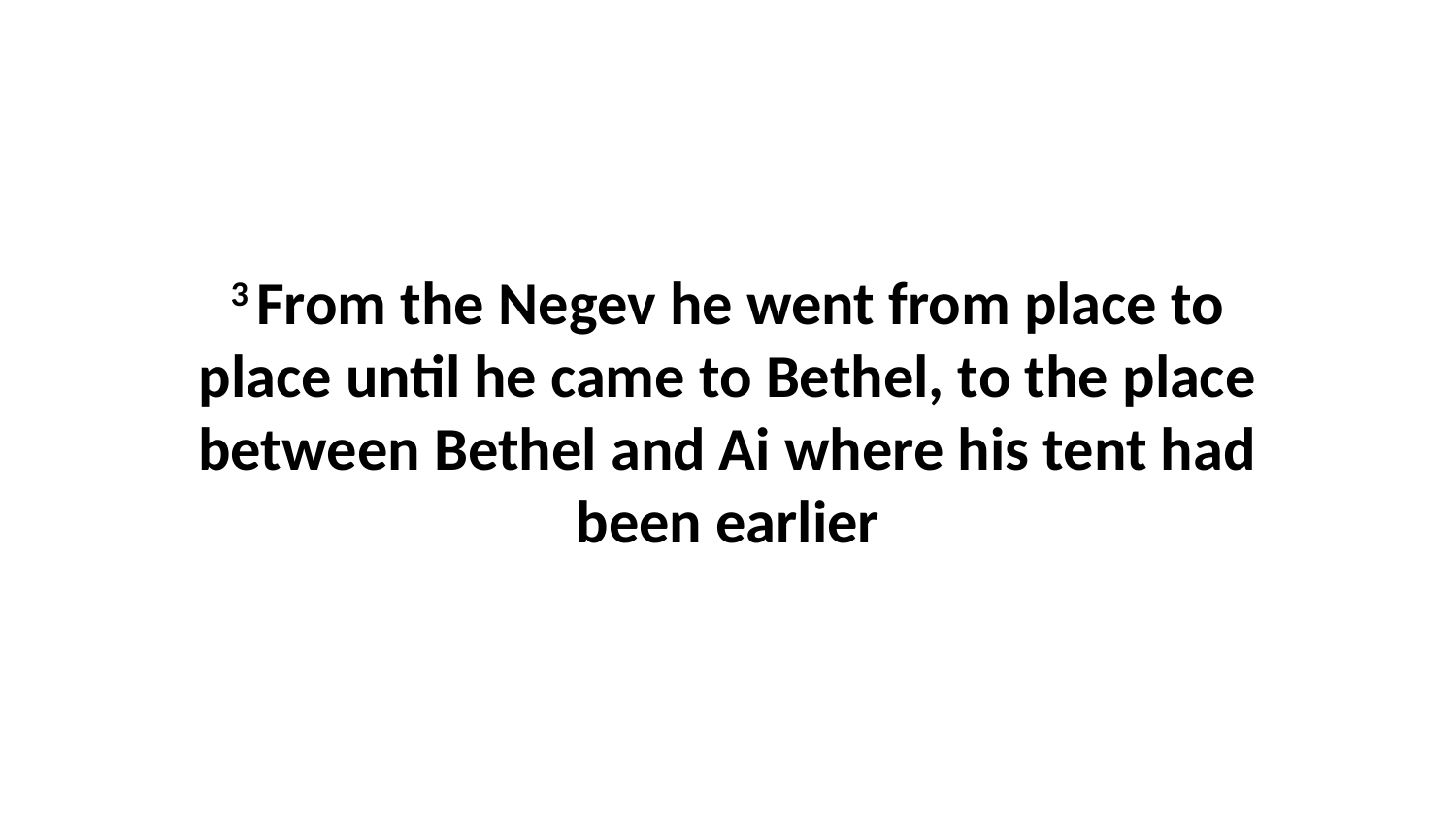

3 From the Negev he went from place to place until he came to Bethel, to the place between Bethel and Ai where his tent had been earlier